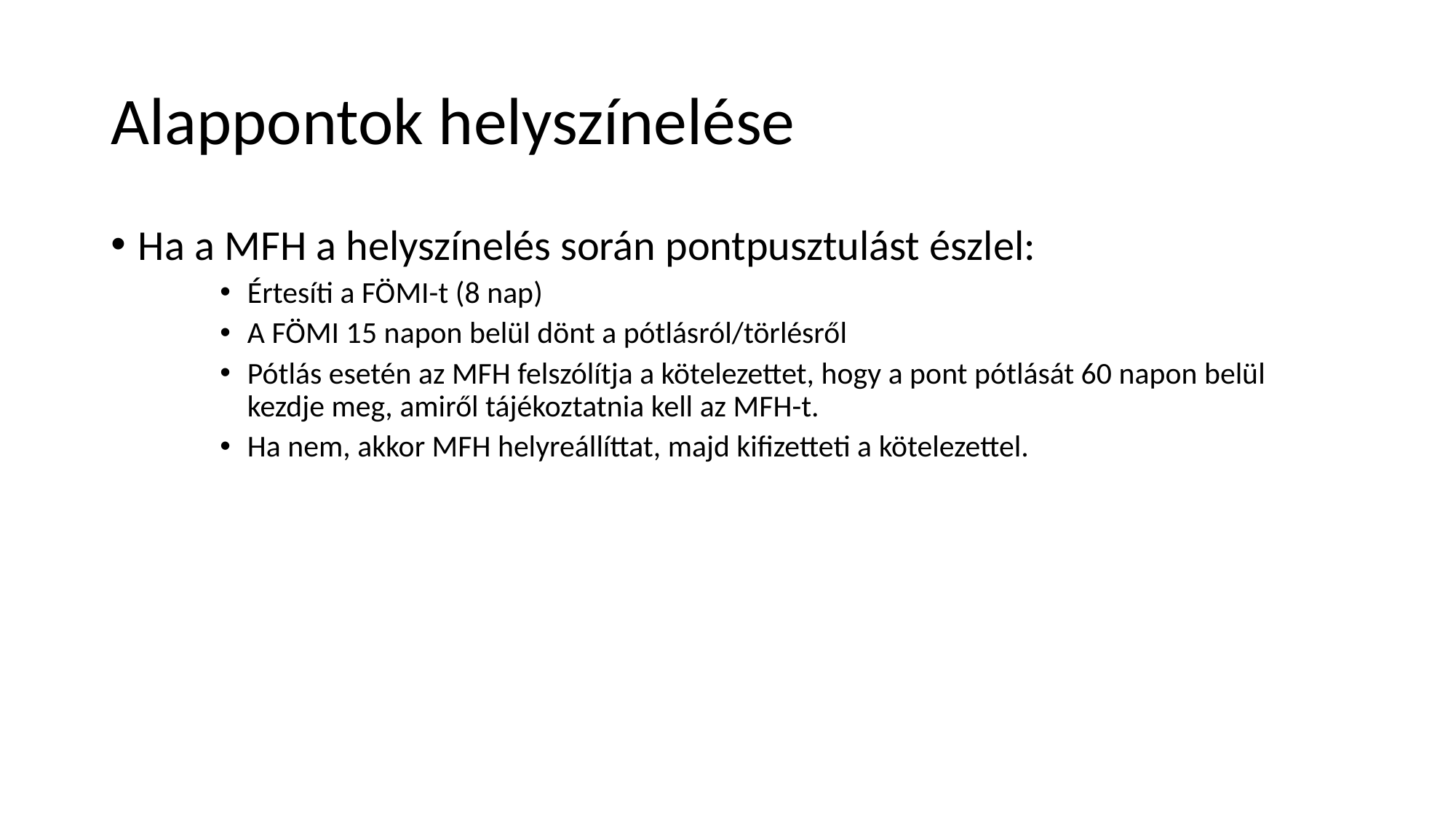

# Alappontok helyszínelése
Ha a MFH a helyszínelés során pontpusztulást észlel:
Értesíti a FÖMI-t (8 nap)
A FÖMI 15 napon belül dönt a pótlásról/törlésről
Pótlás esetén az MFH felszólítja a kötelezettet, hogy a pont pótlását 60 napon belül kezdje meg, amiről tájékoztatnia kell az MFH-t.
Ha nem, akkor MFH helyreállíttat, majd kifizetteti a kötelezettel.